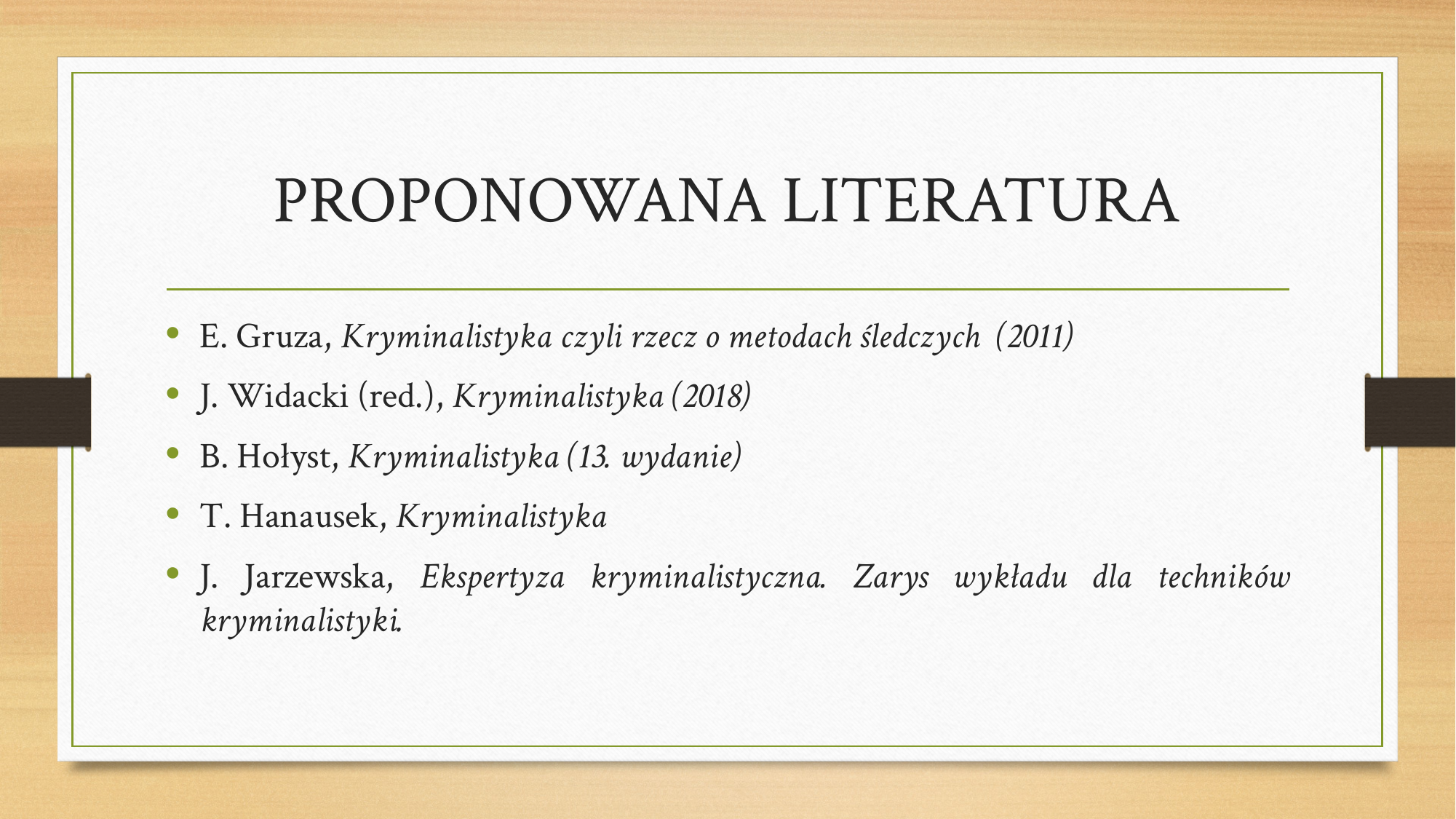

# PROPONOWANA LITERATURA
E. Gruza, Kryminalistyka czyli rzecz o metodach śledczych  (2011)
J. Widacki (red.), Kryminalistyka (2018)
B. Hołyst, Kryminalistyka (13. wydanie)
T. Hanausek, Kryminalistyka
J. Jarzewska, Ekspertyza kryminalistyczna. Zarys wykładu dla techników kryminalistyki.